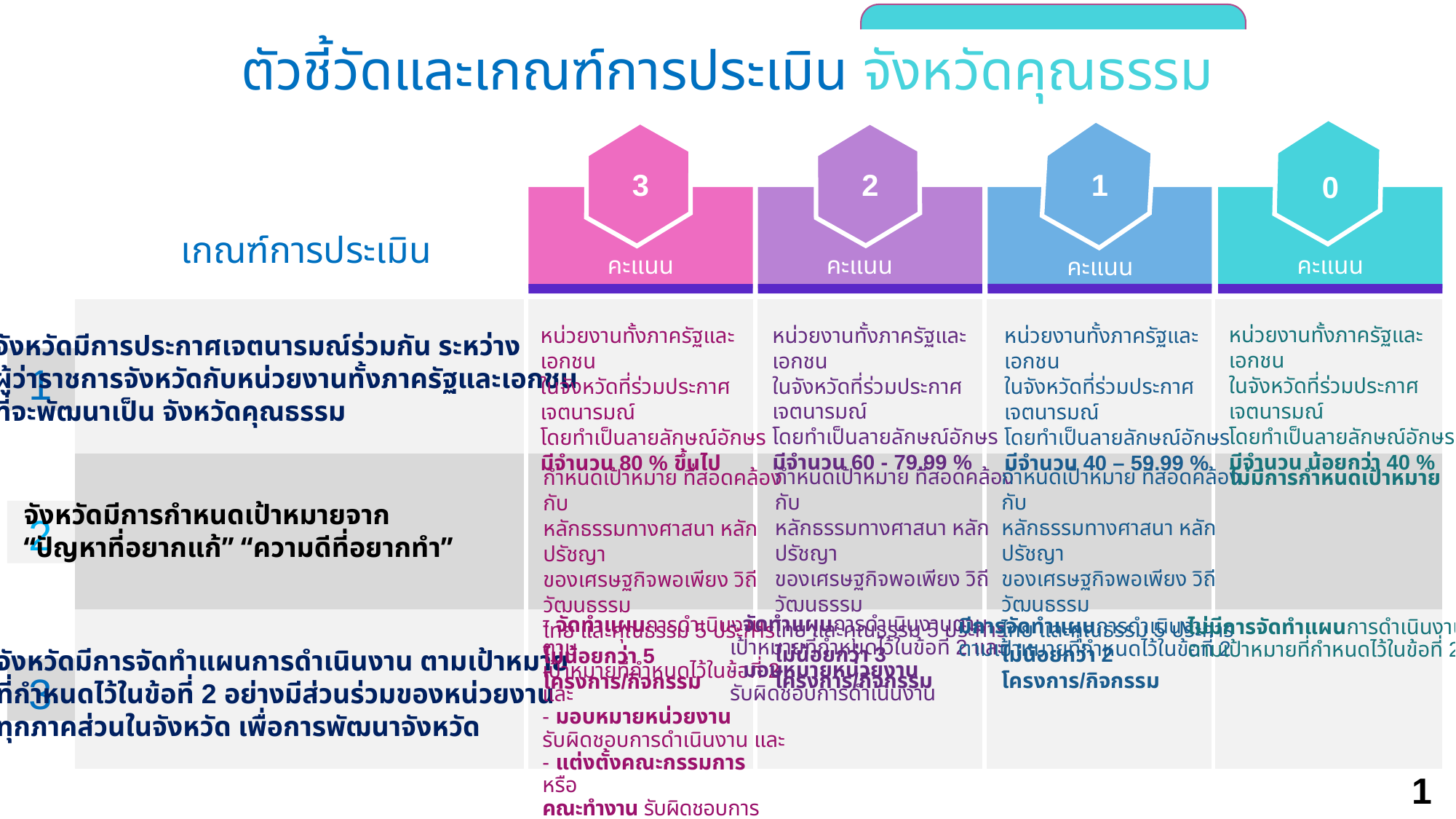

ตัวชี้วัดและเกณฑ์การประเมิน จังหวัดคุณธรรม

3
2
1
0

เกณฑ์การประเมิน
คะแนน
คะแนน
คะแนน
คะแนน

|  |  |  |  |  |
| --- | --- | --- | --- | --- |
|  |  |  |  |  |
|  |  |  |  |  |
หน่วยงานทั้งภาครัฐและเอกชน
ในจังหวัดที่ร่วมประกาศเจตนารมณ์
โดยทำเป็นลายลักษณ์อักษร
มีจำนวน น้อยกว่า 40 %

หน่วยงานทั้งภาครัฐและเอกชน
ในจังหวัดที่ร่วมประกาศเจตนารมณ์
โดยทำเป็นลายลักษณ์อักษร
มีจำนวน 60 - 79.99 %

หน่วยงานทั้งภาครัฐและเอกชน
ในจังหวัดที่ร่วมประกาศเจตนารมณ์
โดยทำเป็นลายลักษณ์อักษร
มีจำนวน 40 – 59.99 %

หน่วยงานทั้งภาครัฐและเอกชน
ในจังหวัดที่ร่วมประกาศเจตนารมณ์
โดยทำเป็นลายลักษณ์อักษร
มีจำนวน 80 % ขึ้นไป

จังหวัดมีการประกาศเจตนารมณ์ร่วมกัน ระหว่าง
ผู้ว่าราชการจังหวัดกับหน่วยงานทั้งภาครัฐและเอกชน
ที่จะพัฒนาเป็น จังหวัดคุณธรรม

1
กำหนดเป้าหมาย ที่สอดคล้องกับ
หลักธรรมทางศาสนา หลักปรัชญา
ของเศรษฐกิจพอเพียง วิถีวัฒนธรรม
ไทย และคุณธรรม 5 ประการ
ไม่น้อยกว่า 3 โครงการ/กิจกรรม
กำหนดเป้าหมาย ที่สอดคล้องกับ
หลักธรรมทางศาสนา หลักปรัชญา
ของเศรษฐกิจพอเพียง วิถีวัฒนธรรม
ไทย และคุณธรรม 5 ประการ
ไม่น้อยกว่า 2 โครงการ/กิจกรรม
กำหนดเป้าหมาย ที่สอดคล้องกับ
หลักธรรมทางศาสนา หลักปรัชญา
ของเศรษฐกิจพอเพียง วิถีวัฒนธรรม
ไทย และคุณธรรม 5 ประการ
ไม่น้อยกว่า 5 โครงการ/กิจกรรม
ไม่มีการกำหนดเป้าหมาย
จังหวัดมีการกำหนดเป้าหมายจาก
“ปัญหาที่อยากแก้” “ความดีที่อยากทำ”

2
- จัดทำแผนการดำเนินงานตาม
เป้าหมายที่กำหนดไว้ในข้อที่ 2 และ
- มอบหมายหน่วยงาน
รับผิดชอบการดำเนินงาน
- จัดทำแผนการดำเนินงานตาม
เป้าหมายที่กำหนดไว้ในข้อที่ 2 และ
- มอบหมายหน่วยงาน
รับผิดชอบการดำเนินงาน และ
- แต่งตั้งคณะกรรมการ หรือ
คณะทำงาน รับผิดชอบการดำเนินงาน
มีการจัดทำแผนการดำเนินงาน
ตามเป้าหมายที่กำหนดไว้ในข้อที่ 2

ไม่มีการจัดทำแผนการดำเนินงาน
ตามเป้าหมายที่กำหนดไว้ในข้อที่ 2
จังหวัดมีการจัดทำแผนการดำเนินงาน ตามเป้าหมาย
ที่กำหนดไว้ในข้อที่ 2 อย่างมีส่วนร่วมของหน่วยงาน
ทุกภาคส่วนในจังหวัด เพื่อการพัฒนาจังหวัด

3
16